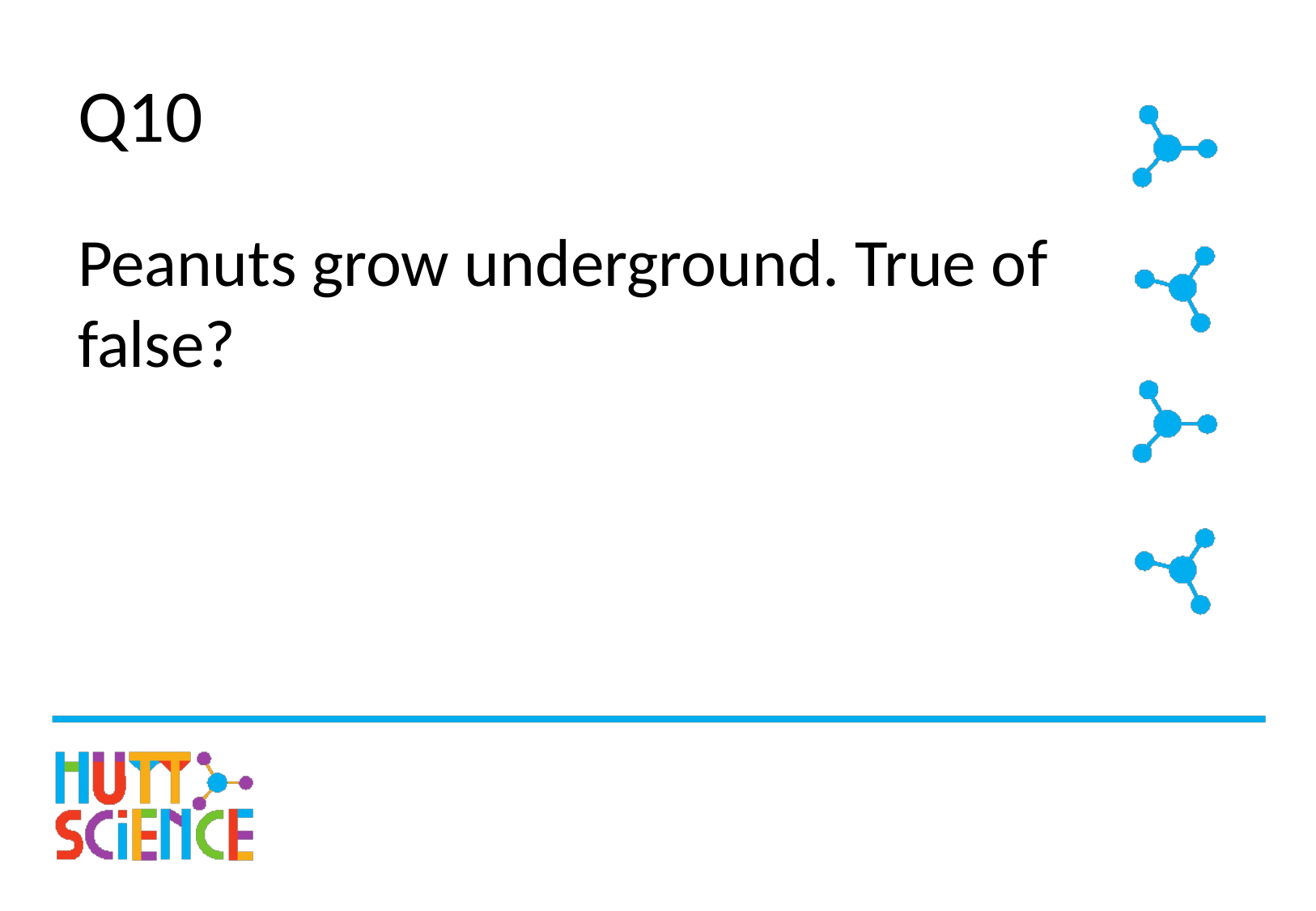

# Q10
Peanuts grow underground. True of false?